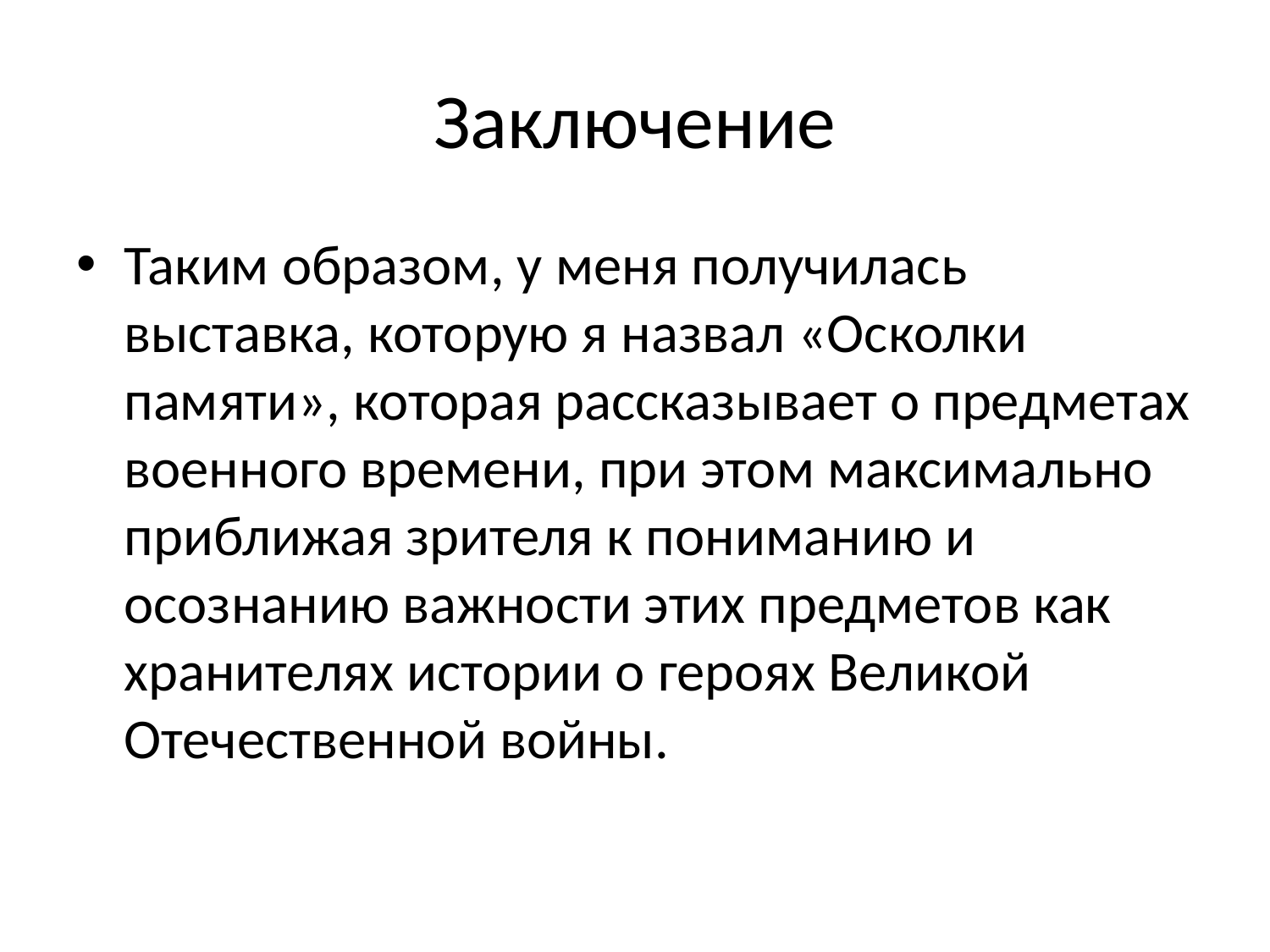

# Заключение
Таким образом, у меня получилась выставка, которую я назвал «Осколки памяти», которая рассказывает о предметах военного времени, при этом максимально приближая зрителя к пониманию и осознанию важности этих предметов как хранителях истории о героях Великой Отечественной войны.